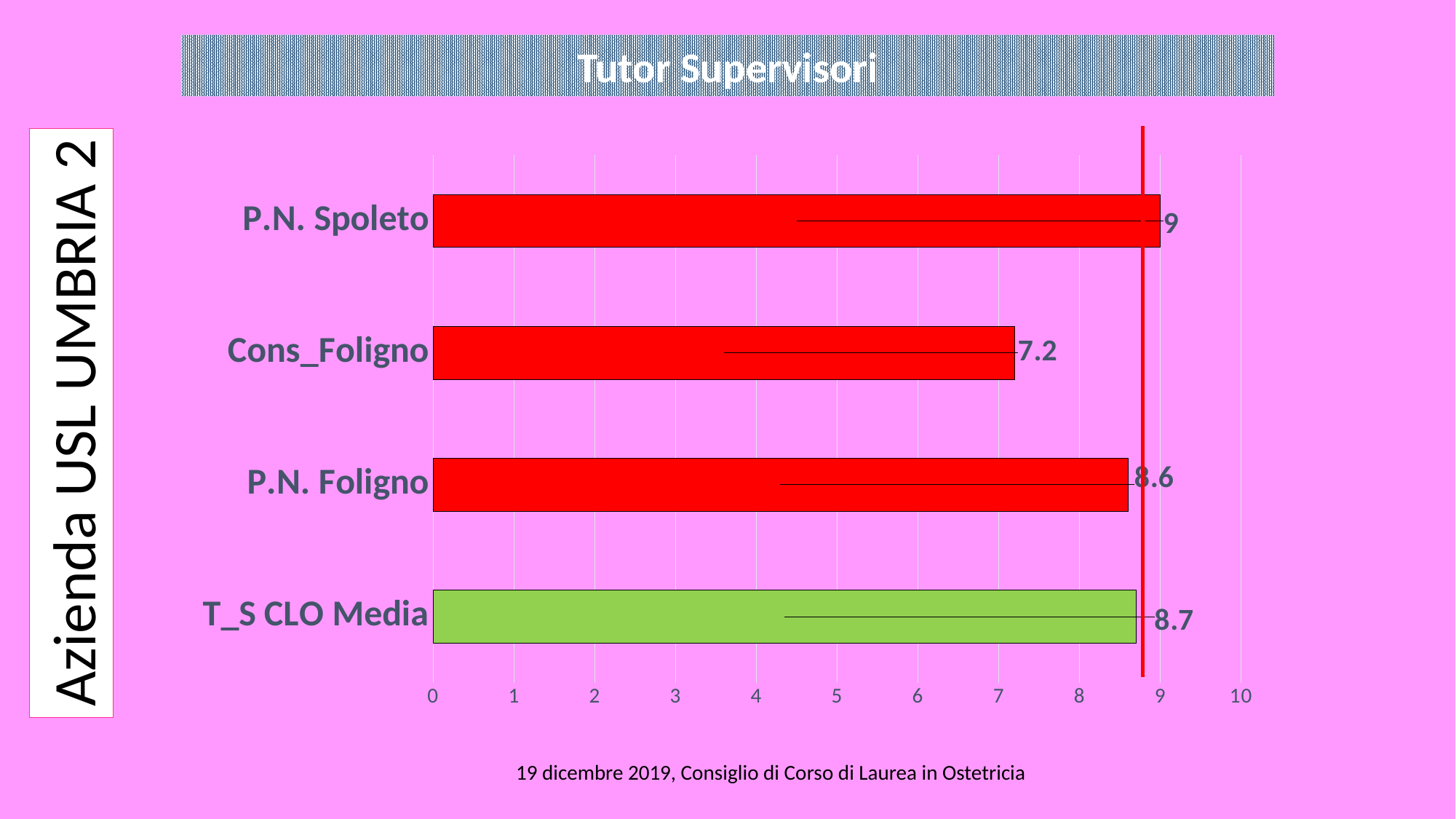

Tutor Supervisori

### Chart

| Category |
|---|

### Chart

| Category |  |
|---|---|
| T_S CLO Media | 8.700000000000001 |
| P.N. Foligno | 8.6 |
| Cons_Foligno | 7.2 |
| P.N. Spoleto | 9.0 |
Azienda USL UMBRIA 2
19 dicembre 2019, Consiglio di Corso di Laurea in Ostetricia